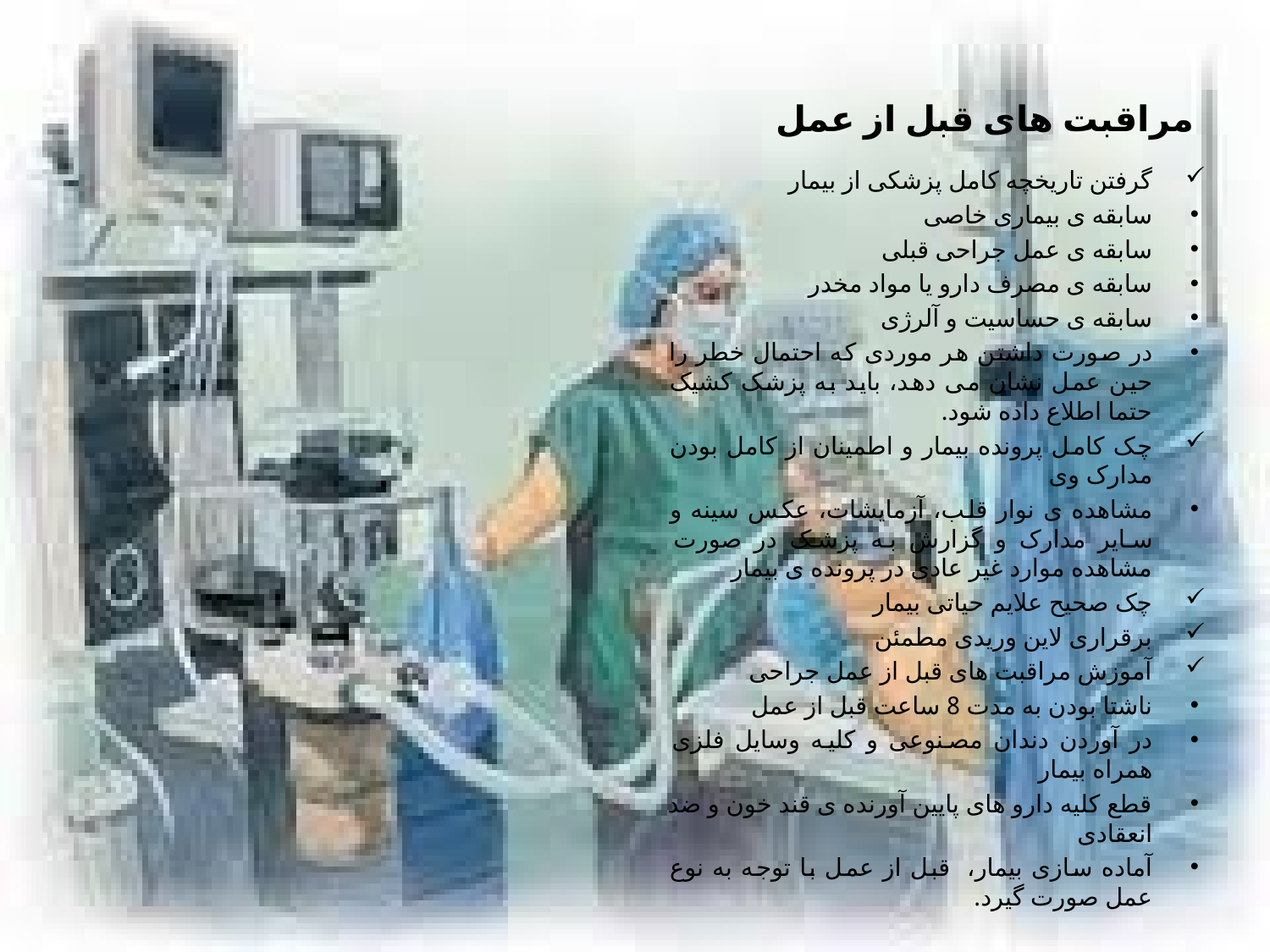

# مراقبت های قبل از عمل
گرفتن تاریخچه کامل پزشکی از بیمار
سابقه ی بیماری خاصی
سابقه ی عمل جراحی قبلی
سابقه ی مصرف دارو یا مواد مخدر
سابقه ی حساسیت و آلرژی
در صورت داشتن هر موردی که احتمال خطر را حین عمل نشان می دهد، باید به پزشک کشیک حتما اطلاع داده شود.
چک کامل پرونده بیمار و اطمینان از کامل بودن مدارک وی
مشاهده ی نوار قلب، آزمایشات، عکس سینه و سایر مدارک و گزارش به پزشک در صورت مشاهده موارد غیر عادی در پرونده ی بیمار
چک صحیح علایم حیاتی بیمار
برقراری لاین وریدی مطمئن
آموزش مراقبت های قبل از عمل جراحی
ناشتا بودن به مدت 8 ساعت قبل از عمل
در آوردن دندان مصنوعی و کلیه وسایل فلزی همراه بیمار
قطع کلیه دارو های پایین آورنده ی قند خون و ضد انعقادی
آماده سازی بیمار،  قبل از عمل با توجه به نوع عمل صورت گیرد.